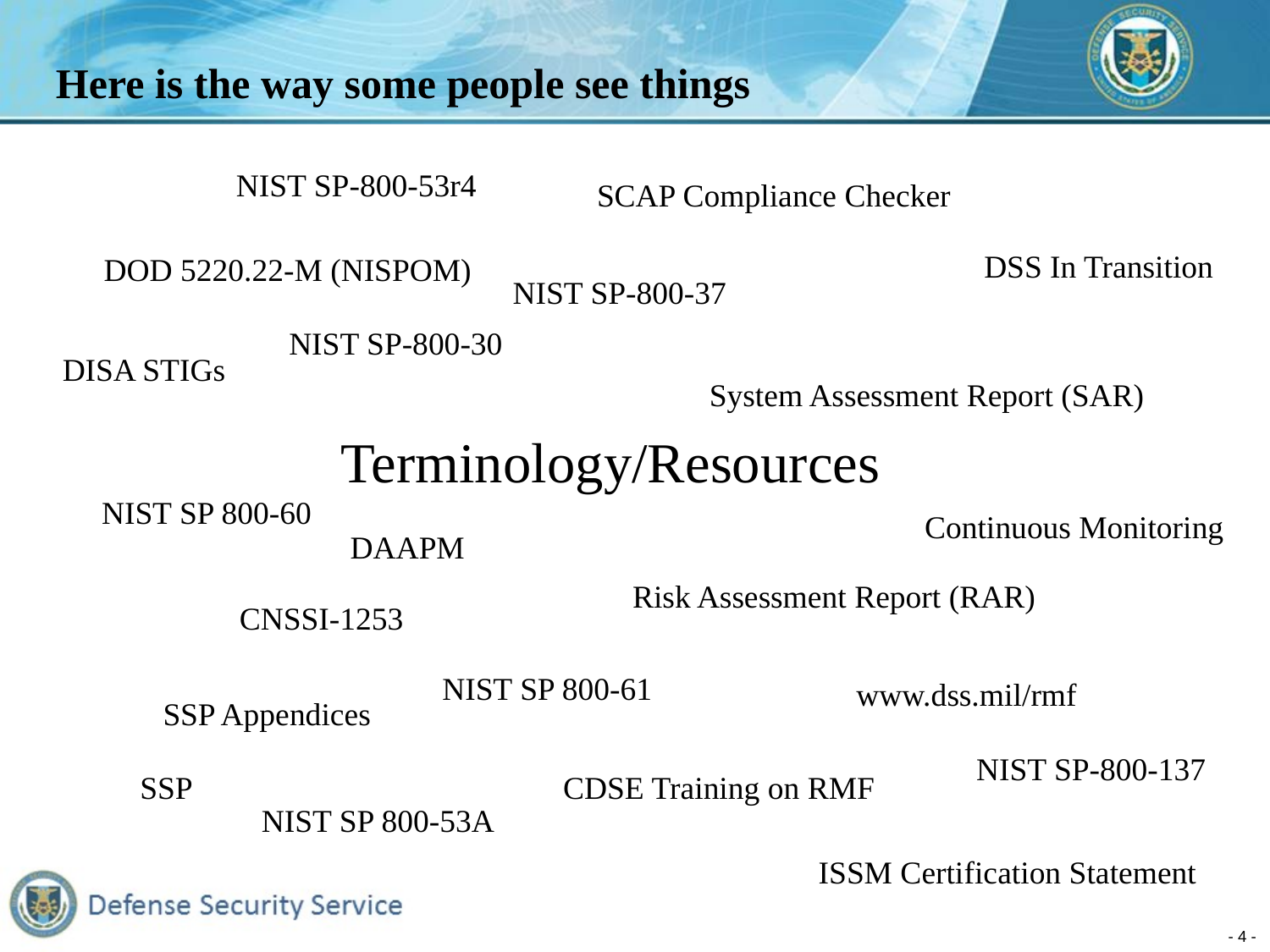

# Here is the way some people see things
NIST SP-800-53r4
SCAP Compliance Checker
DSS In Transition
DOD 5220.22-M (NISPOM)
NIST SP-800-37
NIST SP-800-30
DISA STIGs
System Assessment Report (SAR)
Terminology/Resources
NIST SP 800-60
Continuous Monitoring
DAAPM
Risk Assessment Report (RAR)
CNSSI-1253
NIST SP 800-61
www.dss.mil/rmf
SSP Appendices
NIST SP-800-137
CDSE Training on RMF
SSP
NIST SP 800-53A
ISSM Certification Statement